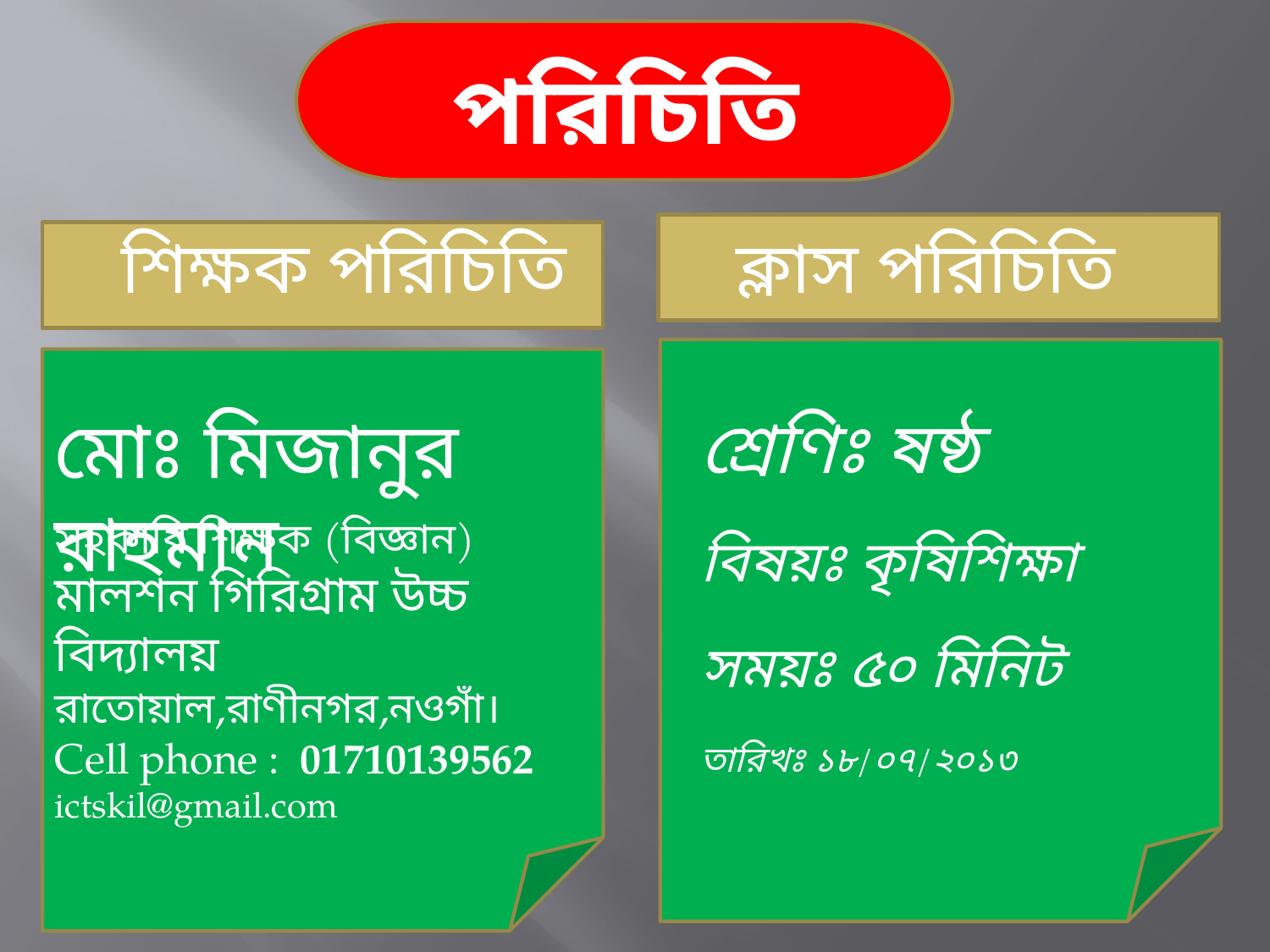

পরিচিতি
শিক্ষক পরিচিতি
ক্লাস পরিচিতি

মোঃ মিজানুর রাহমান
শ্রেণিঃ ষষ্ঠ

বিষয়ঃ কৃষিশিক্ষা

সময়ঃ ৫০ মিনিট

তারিখঃ ১৮/০৭/২০১৩

সহকারি শিক্ষক (বিজ্ঞান)
মালশন গিরিগ্রাম উচ্চ বিদ্যালয়
রাতোয়াল,রাণীনগর,নওগাঁ।
Cell phone :  01710139562
ictskil@gmail.com